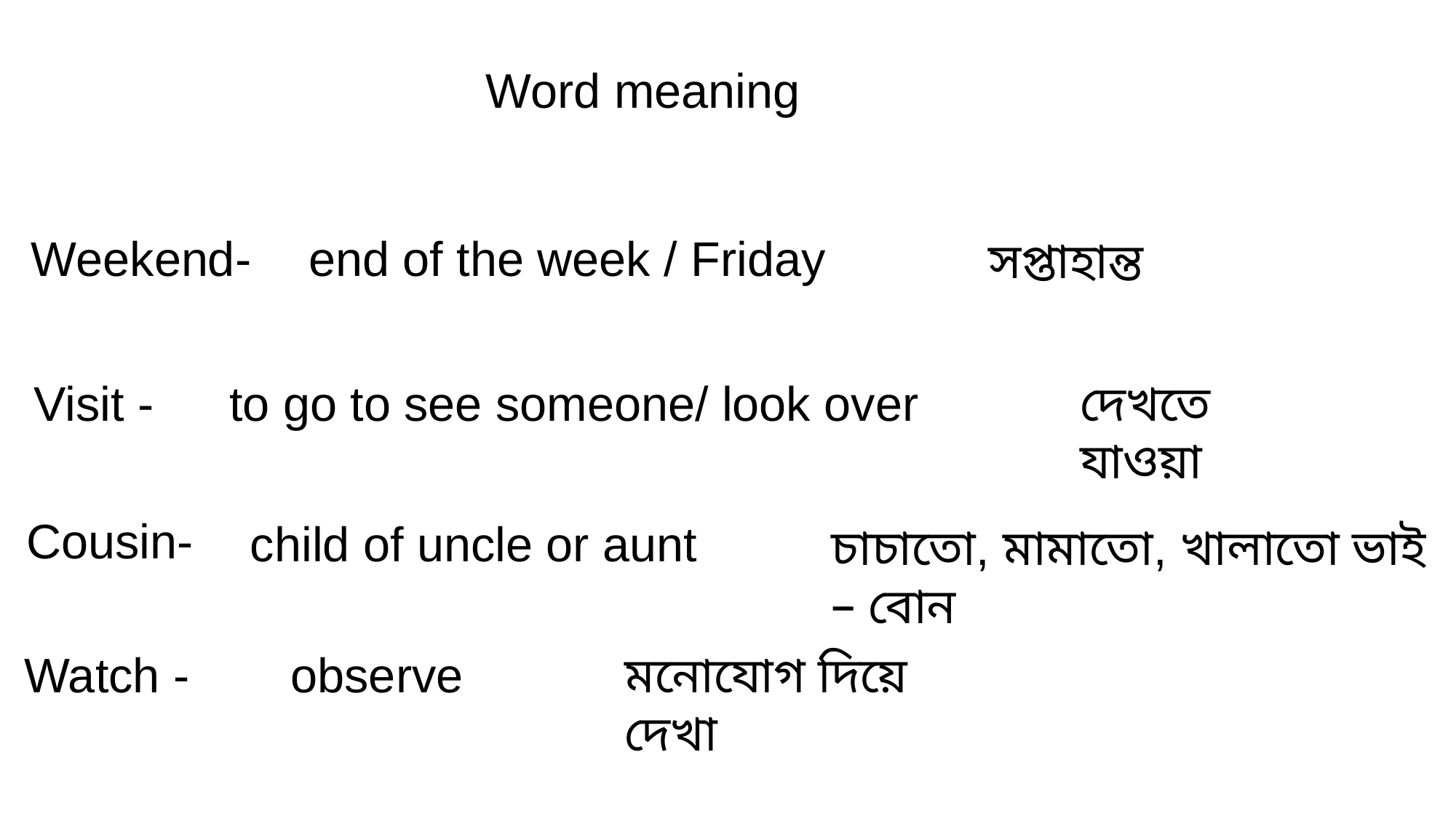

Word meaning
Weekend-
 end of the week / Friday
সপ্তাহান্ত
 to go to see someone/ look over
দেখতে যাওয়া
Visit -
Cousin-
 child of uncle or aunt
চাচাতো, মামাতো, খালাতো ভাই – বোন
মনোযোগ দিয়ে দেখা
observe
Watch -